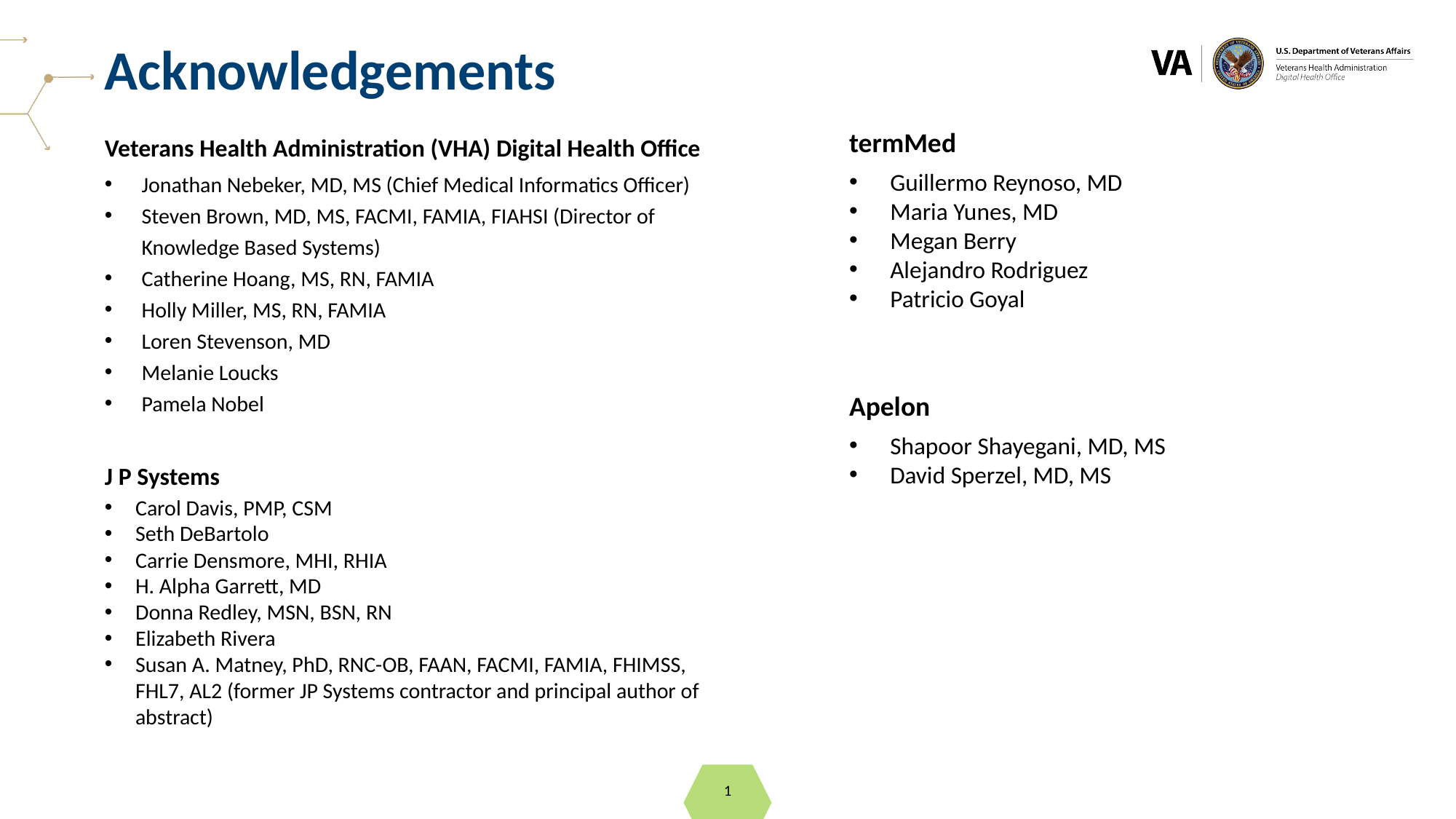

# Acknowledgements

termMed
Guillermo Reynoso, MD
Maria Yunes, MD
Megan Berry
Alejandro Rodriguez
Patricio Goyal

Apelon
Shapoor Shayegani, MD, MS
David Sperzel, MD, MS

Veterans Health Administration (VHA) Digital Health Office
Jonathan Nebeker, MD, MS (Chief Medical Informatics Officer)
Steven Brown, MD, MS, FACMI, FAMIA, FIAHSI (Director of Knowledge Based Systems)
Catherine Hoang, MS, RN, FAMIA
Holly Miller, MS, RN, FAMIA
Loren Stevenson, MD
Melanie Loucks
Pamela Nobel

J P Systems
Carol Davis, PMP, CSM
Seth DeBartolo
Carrie Densmore, MHI, RHIA
H. Alpha Garrett, MD
Donna Redley, MSN, BSN, RN
Elizabeth Rivera
Susan A. Matney, PhD, RNC-OB, FAAN, FACMI, FAMIA, FHIMSS, FHL7, AL2 (former JP Systems contractor and principal author of abstract)

1